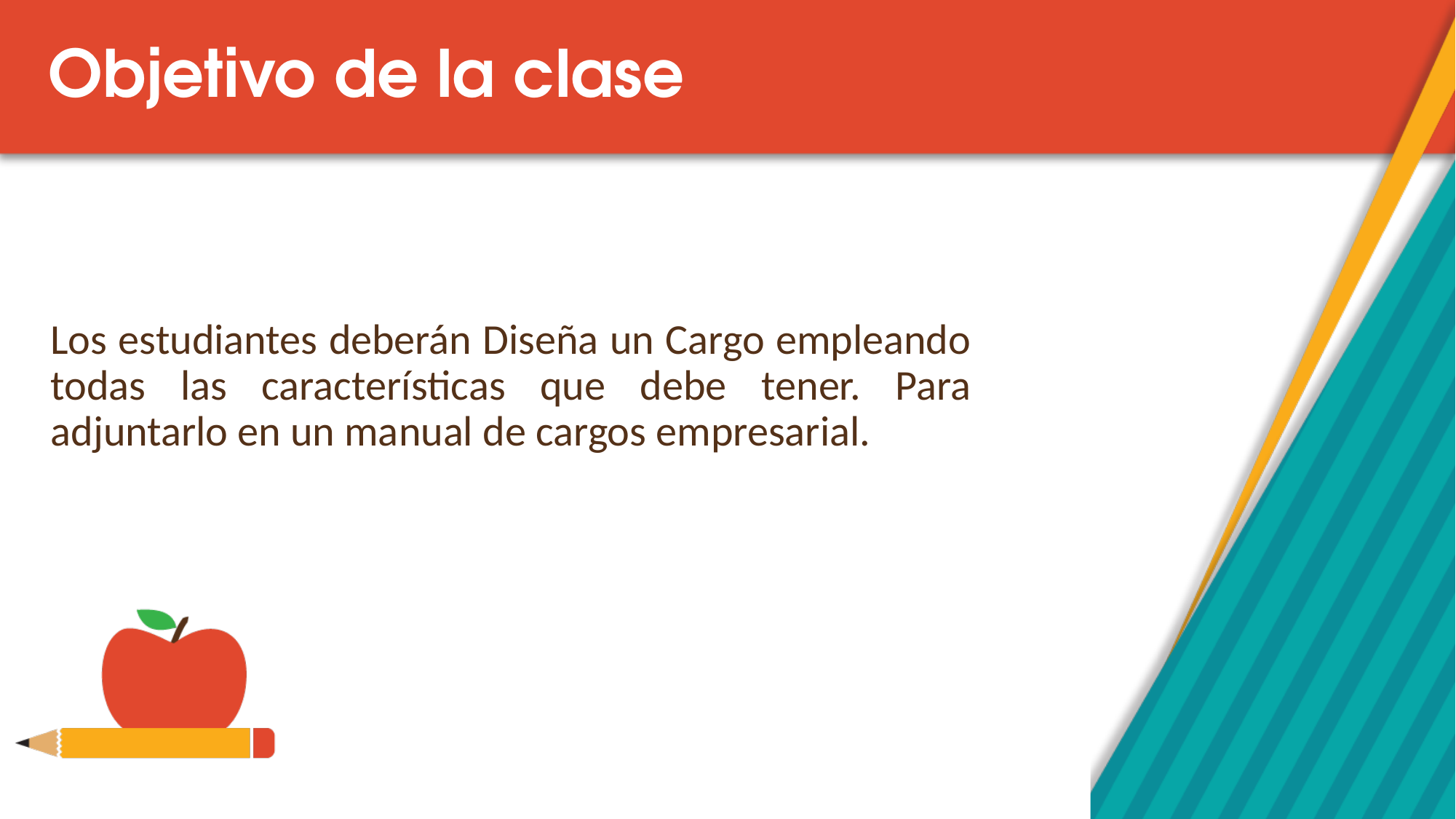

# Objetivo de la clase
Los estudiantes deberán Diseña un Cargo empleando todas las características que debe tener. Para adjuntarlo en un manual de cargos empresarial.